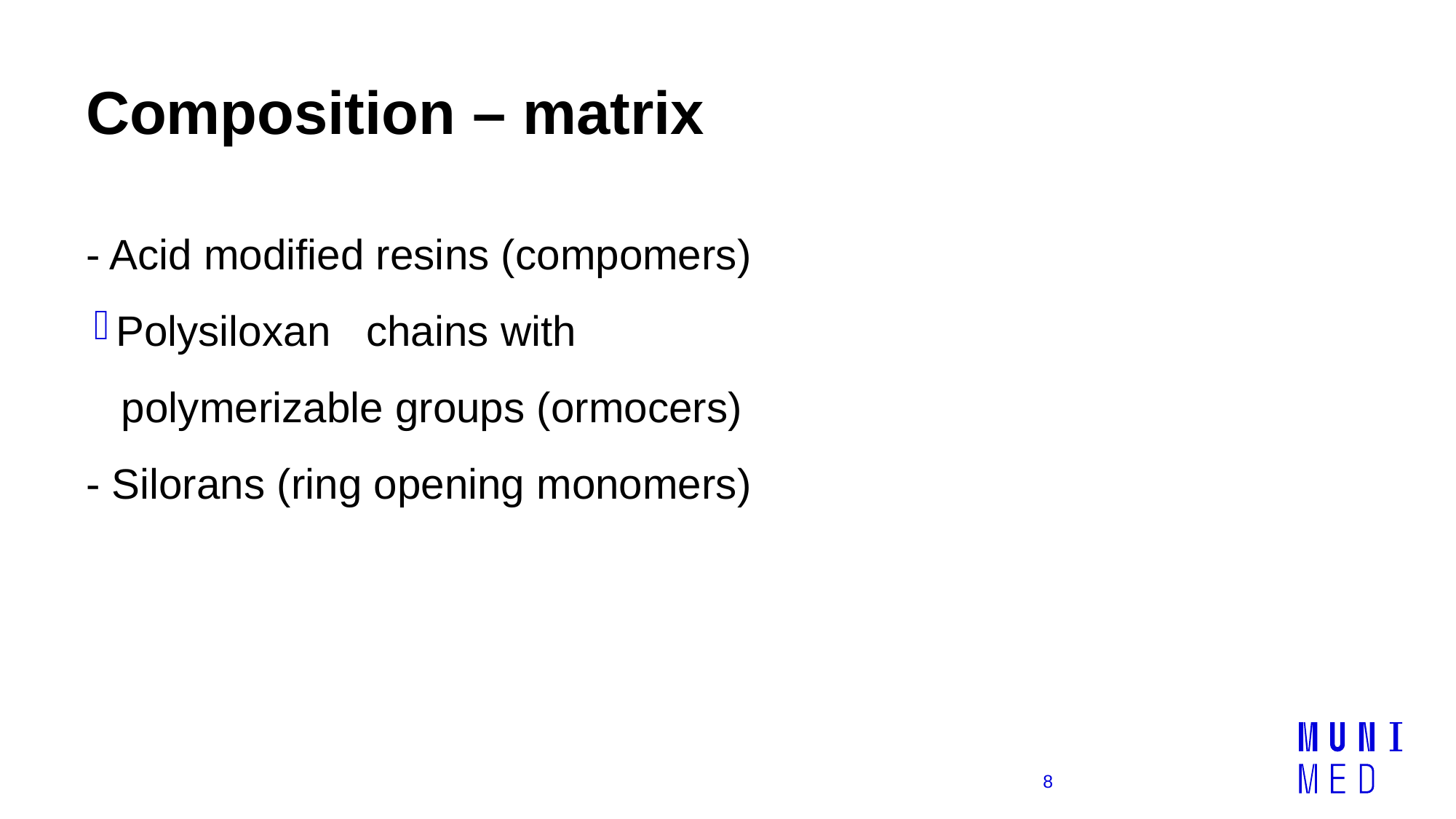

# Composition – matrix
- Acid modified resins (compomers)
Polysiloxan   chains with
   polymerizable groups (ormocers)
- Silorans (ring opening monomers)
8